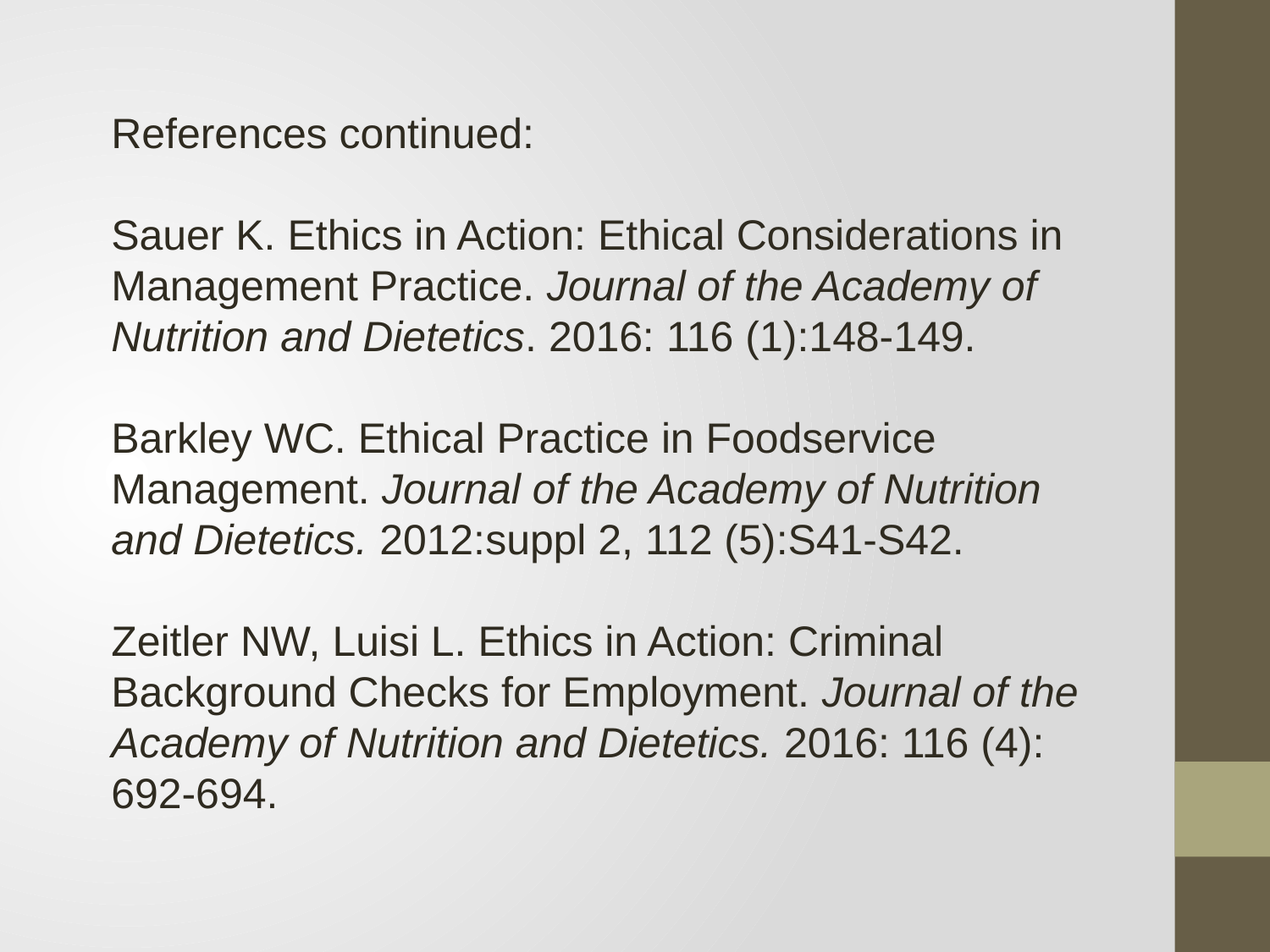

References continued:

Sauer K. Ethics in Action: Ethical Considerations in Management Practice. Journal of the Academy of Nutrition and Dietetics. 2016: 116 (1):148-149.

Barkley WC. Ethical Practice in Foodservice Management. Journal of the Academy of Nutrition and Dietetics. 2012:suppl 2, 112 (5):S41-S42.

Zeitler NW, Luisi L. Ethics in Action: Criminal Background Checks for Employment. Journal of the Academy of Nutrition and Dietetics. 2016: 116 (4): 692-694.